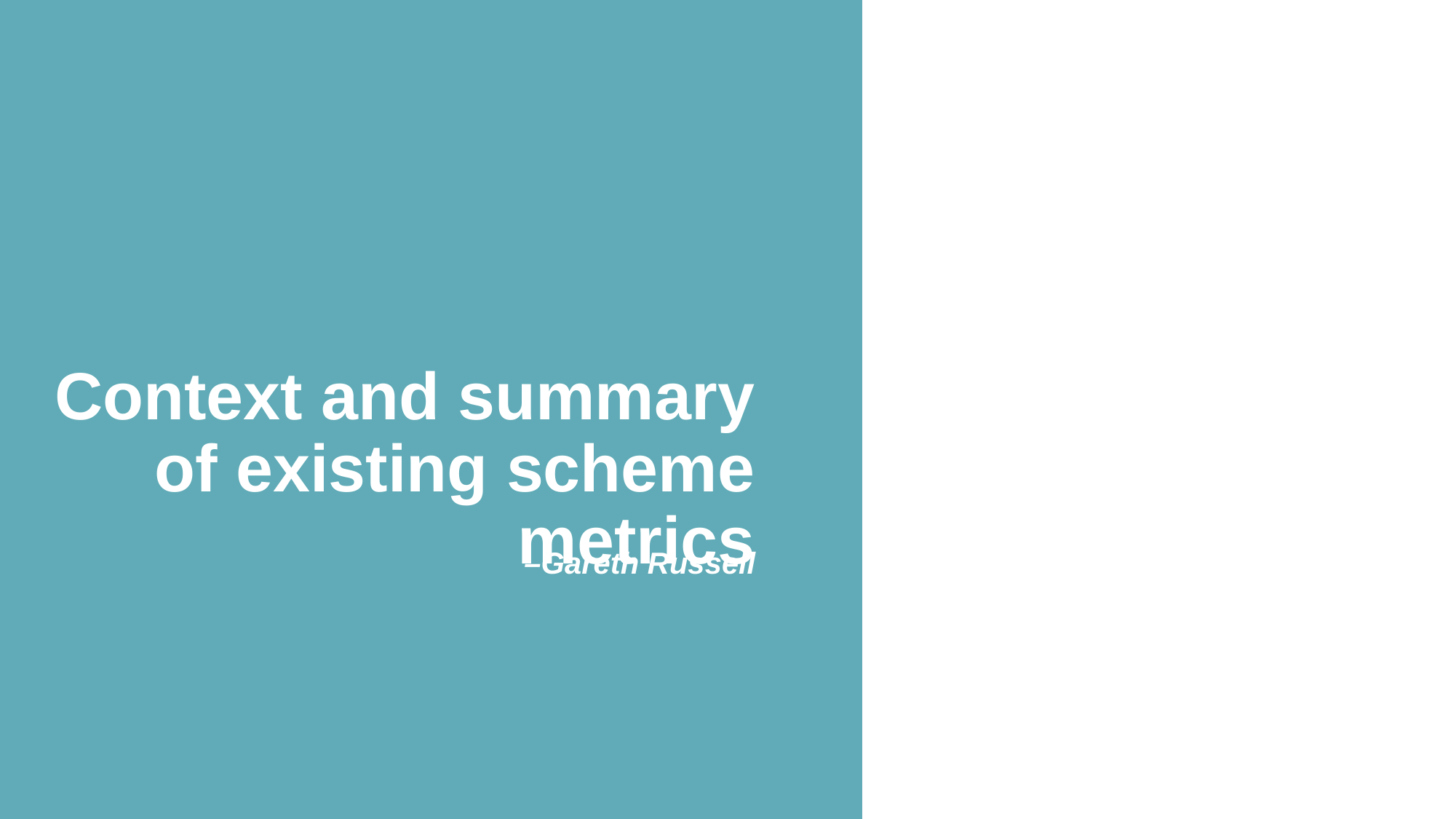

Context and summary of existing scheme metrics
–Gareth Russell